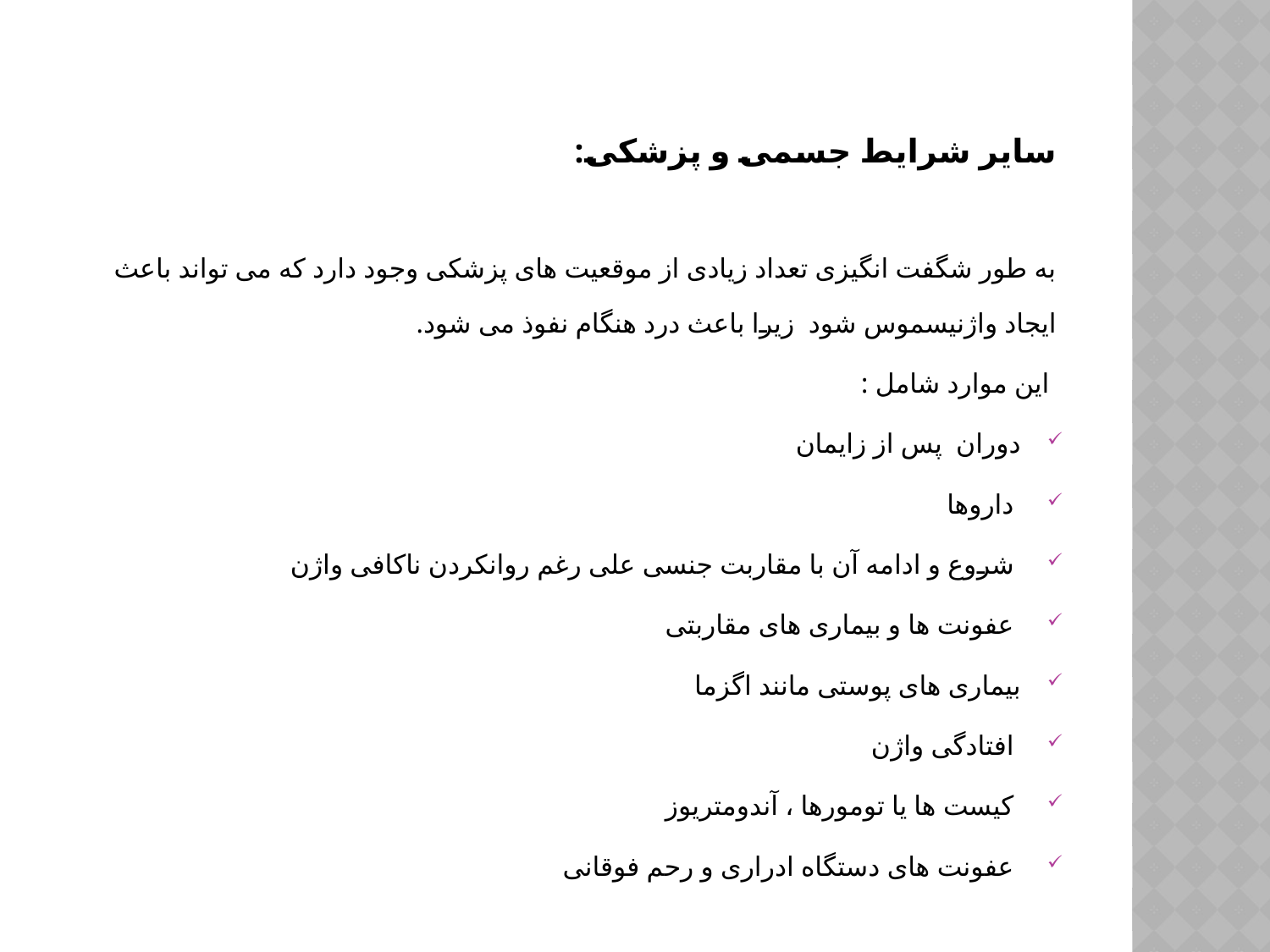

سایر شرایط جسمی و پزشکی:
به طور شگفت انگیزی تعداد زیادی از موقعیت های پزشکی وجود دارد که می تواند باعث ایجاد واژنیسموس شود  زیرا باعث درد هنگام نفوذ می شود.
 این موارد شامل :
دوران  پس از زایمان
 داروها
 شروع و ادامه آن با مقاربت جنسی علی رغم روانكردن ناكافی واژن
 عفونت ها و بیماری های مقاربتی
بیماری های پوستی مانند اگزما
 افتادگی واژن
 کیست ها یا تومورها ، آندومتریوز
 عفونت های دستگاه ادراری و رحم فوقانی